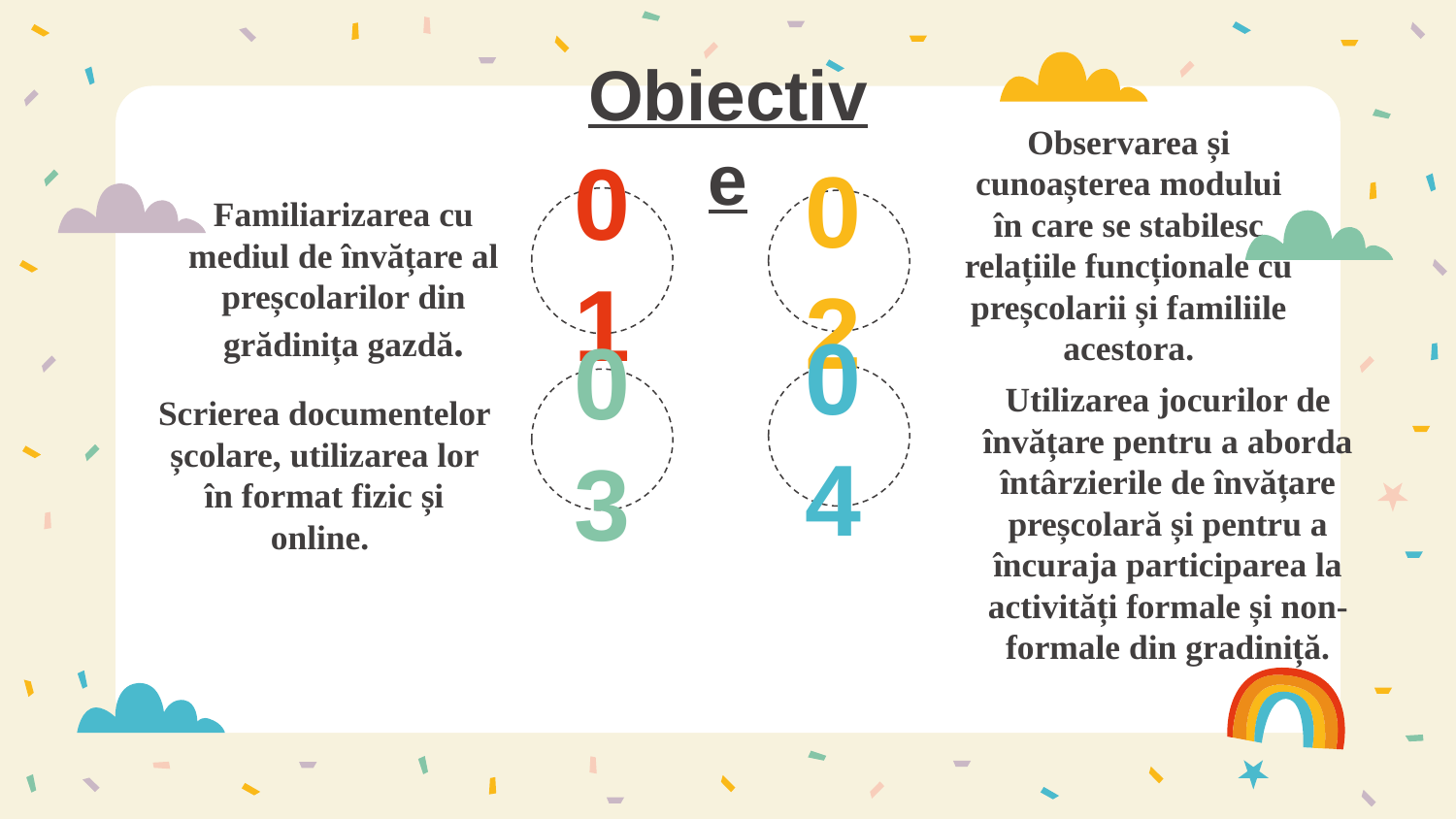

Obiective

Observarea și cunoașterea modului în care se stabilesc relațiile funcționale cu preșcolarii și familiile acestora.
# Familiarizarea cu mediul de învățare al preșcolarilor din grădinița gazdă.
01
02

04
03
Scrierea documentelor școlare, utilizarea lor în format fizic și online.
Utilizarea jocurilor de învățare pentru a aborda întârzierile de învățare preșcolară și pentru a încuraja participarea la activități formale și non-formale din gradiniță.